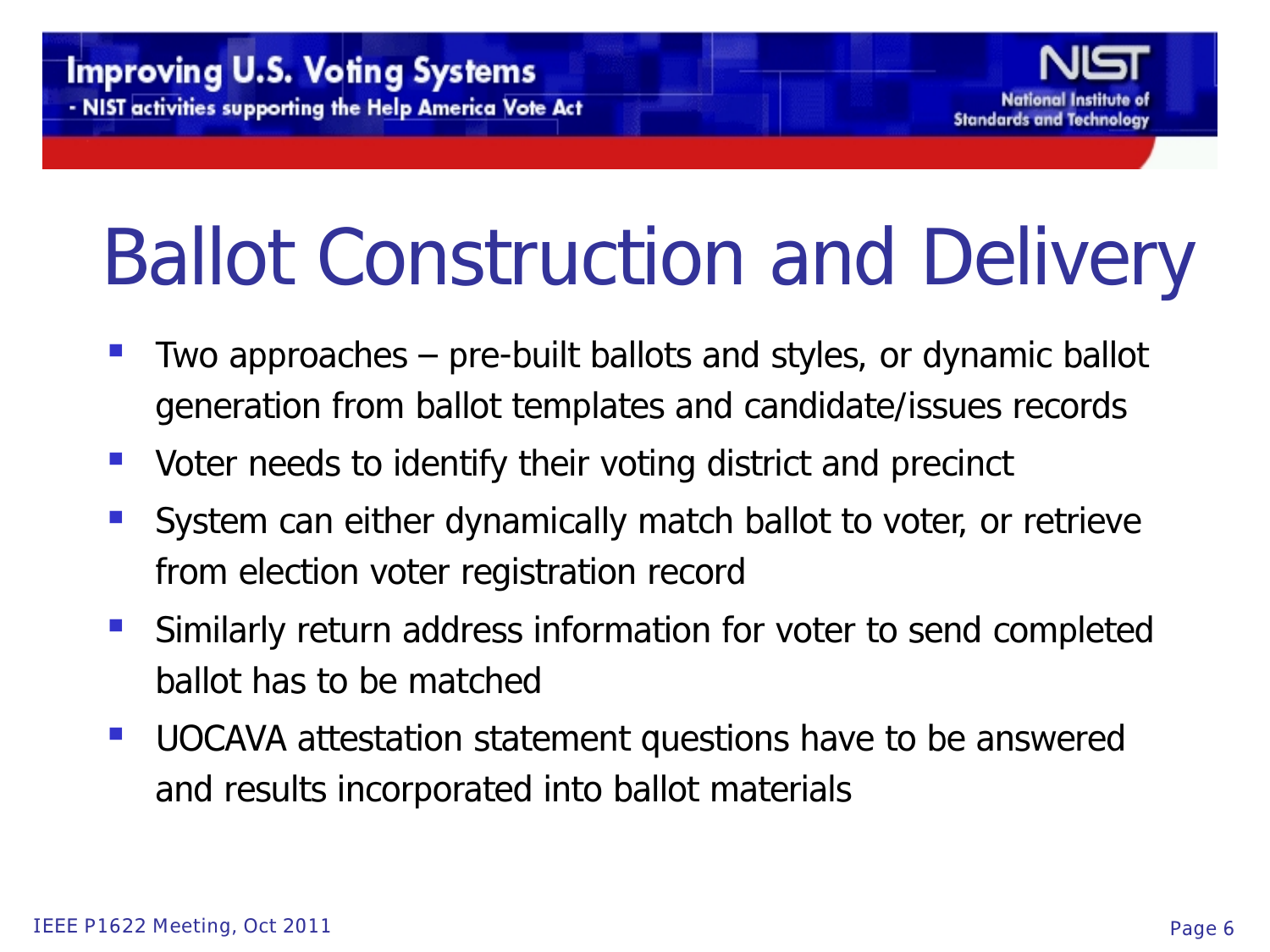

Ballot Construction and Delivery
Two approaches – pre-built ballots and styles, or dynamic ballot generation from ballot templates and candidate/issues records
Voter needs to identify their voting district and precinct
System can either dynamically match ballot to voter, or retrieve from election voter registration record
Similarly return address information for voter to send completed ballot has to be matched
UOCAVA attestation statement questions have to be answered and results incorporated into ballot materials

Page 6